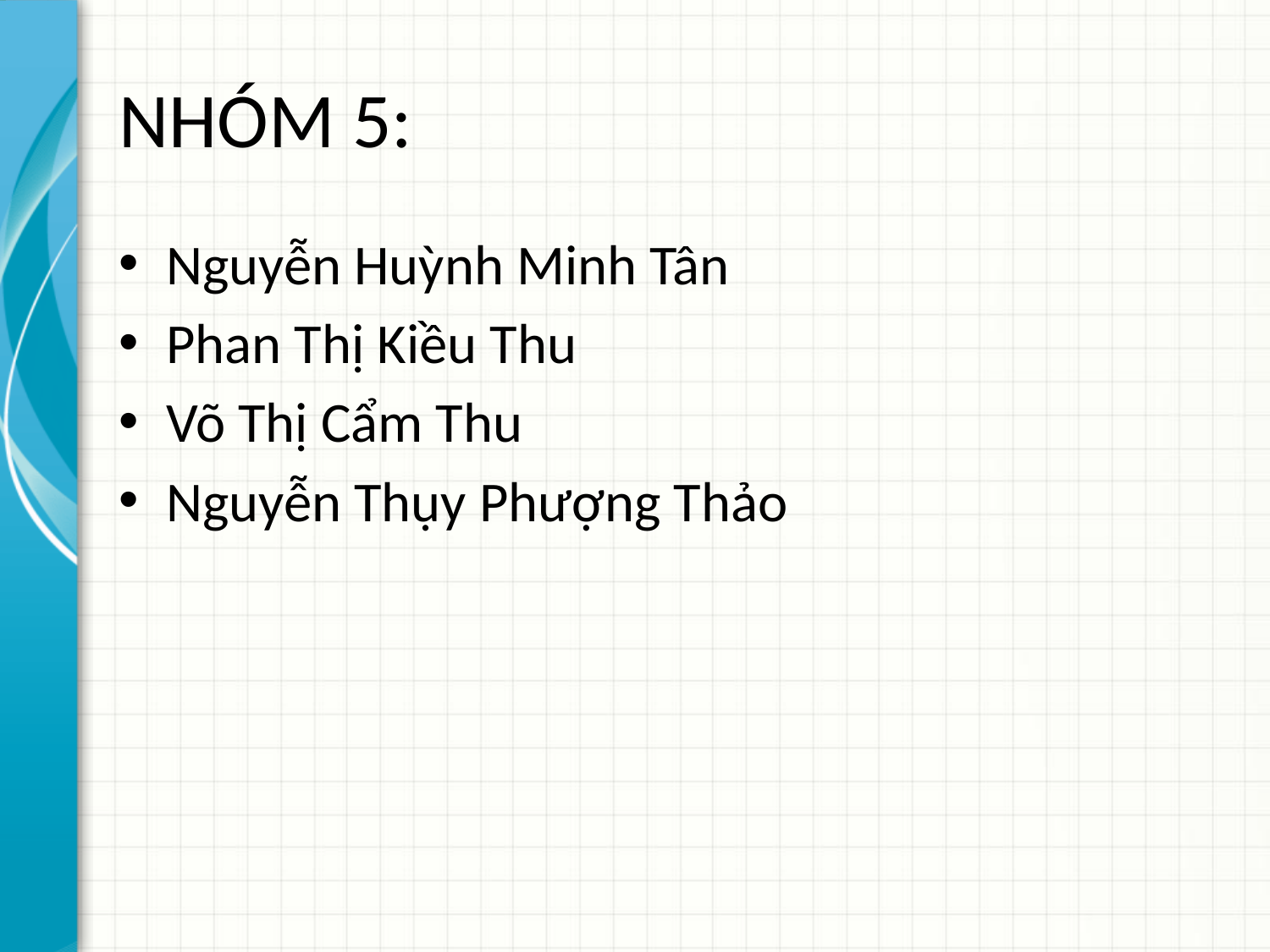

# NHÓM 5:
Nguyễn Huỳnh Minh Tân
Phan Thị Kiều Thu
Võ Thị Cẩm Thu
Nguyễn Thụy Phượng Thảo